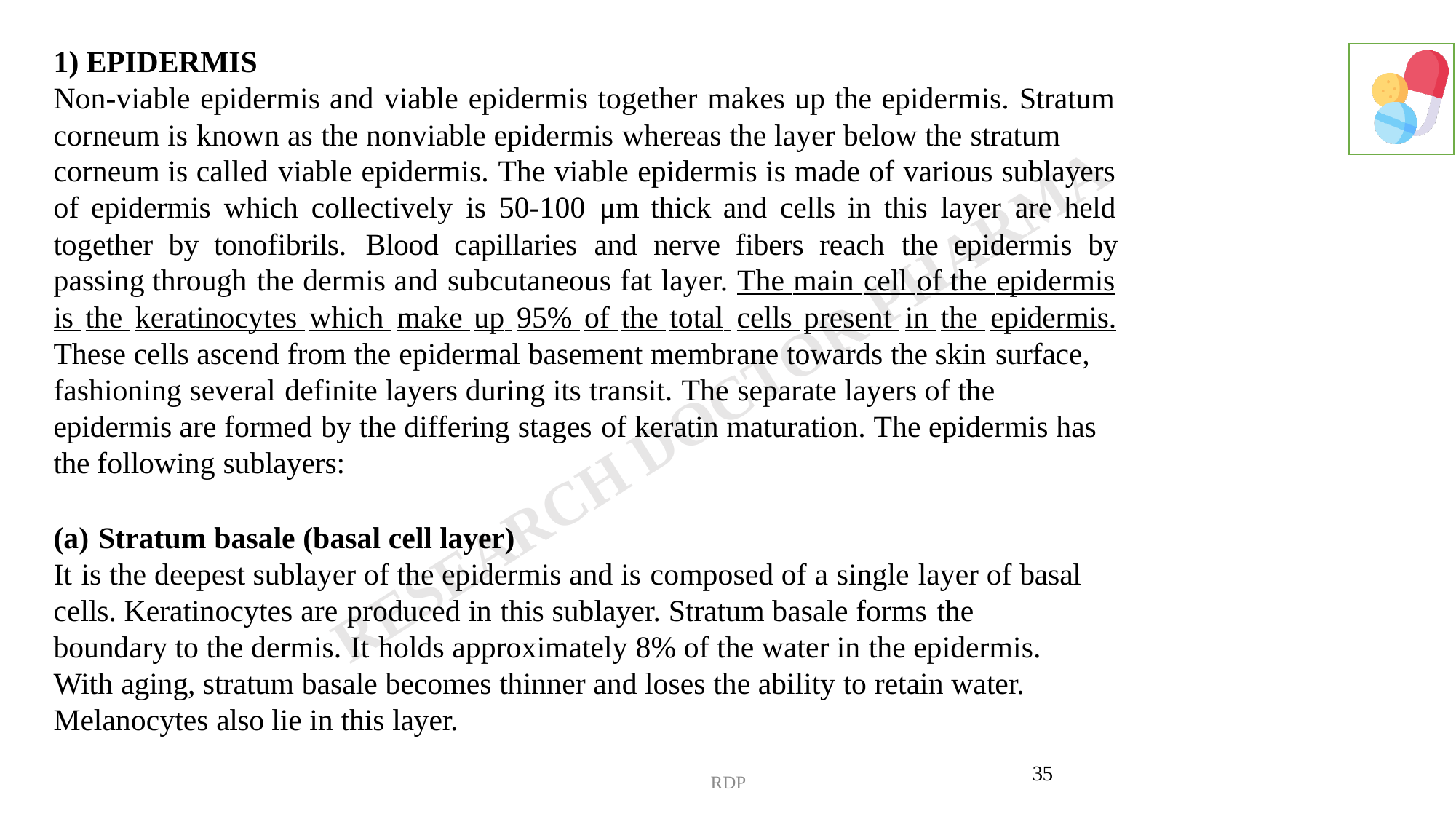

1) EPIDERMIS
Non-viable epidermis and viable epidermis together makes up the epidermis. Stratum corneum is known as the nonviable epidermis whereas the layer below the stratum corneum is called viable epidermis. The viable epidermis is made of various sublayers of epidermis which collectively is 50-100 μm thick and cells in this layer are held together  by tonofibrils.	Blood	capillaries	and	nerve	fibers	reach	the epidermis	by passing through the dermis and subcutaneous fat layer. The main cell of the epidermis is the keratinocytes which make up 95% of the total cells present in the epidermis. These cells ascend from the epidermal basement membrane towards the skin surface, fashioning several definite layers during its transit. The separate layers of the epidermis are formed by the differing stages of keratin maturation. The epidermis has the following sublayers:

(a) Stratum basale (basal cell layer)
It is the deepest sublayer of the epidermis and is composed of a single layer of basal cells. Keratinocytes are produced in this sublayer. Stratum basale forms the boundary to the dermis. It holds approximately 8% of the water in the epidermis. With aging, stratum basale becomes thinner and loses the ability to retain water. Melanocytes also lie in this layer.
RDP
35